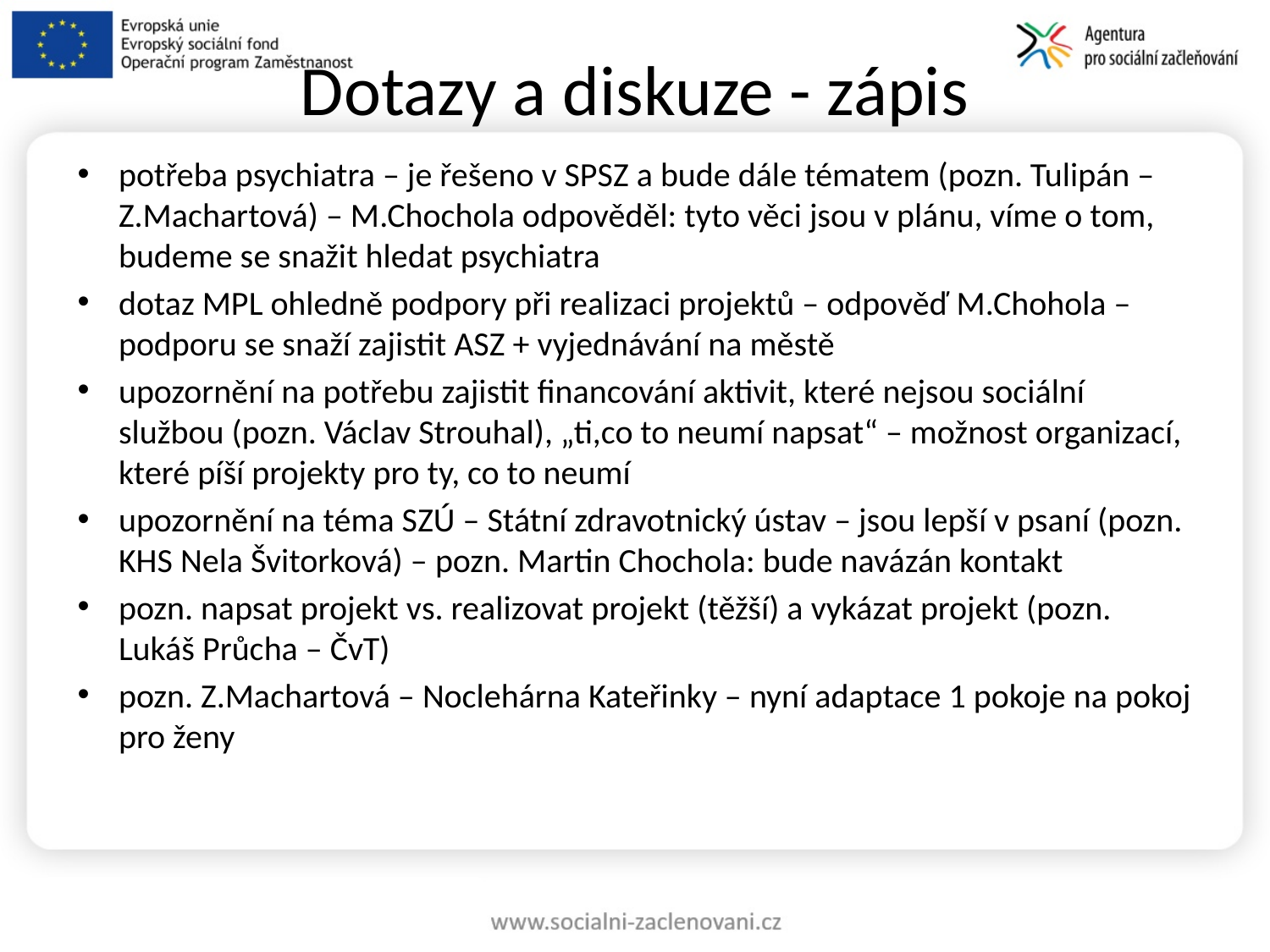

# Dotazy a diskuze - zápis
potřeba psychiatra – je řešeno v SPSZ a bude dále tématem (pozn. Tulipán – Z.Machartová) – M.Chochola odpověděl: tyto věci jsou v plánu, víme o tom, budeme se snažit hledat psychiatra
dotaz MPL ohledně podpory při realizaci projektů – odpověď M.Chohola – podporu se snaží zajistit ASZ + vyjednávání na městě
upozornění na potřebu zajistit financování aktivit, které nejsou sociální službou (pozn. Václav Strouhal), „ti,co to neumí napsat“ – možnost organizací, které píší projekty pro ty, co to neumí
upozornění na téma SZÚ – Státní zdravotnický ústav – jsou lepší v psaní (pozn. KHS Nela Švitorková) – pozn. Martin Chochola: bude navázán kontakt
pozn. napsat projekt vs. realizovat projekt (těžší) a vykázat projekt (pozn. Lukáš Průcha – ČvT)
pozn. Z.Machartová – Noclehárna Kateřinky – nyní adaptace 1 pokoje na pokoj pro ženy